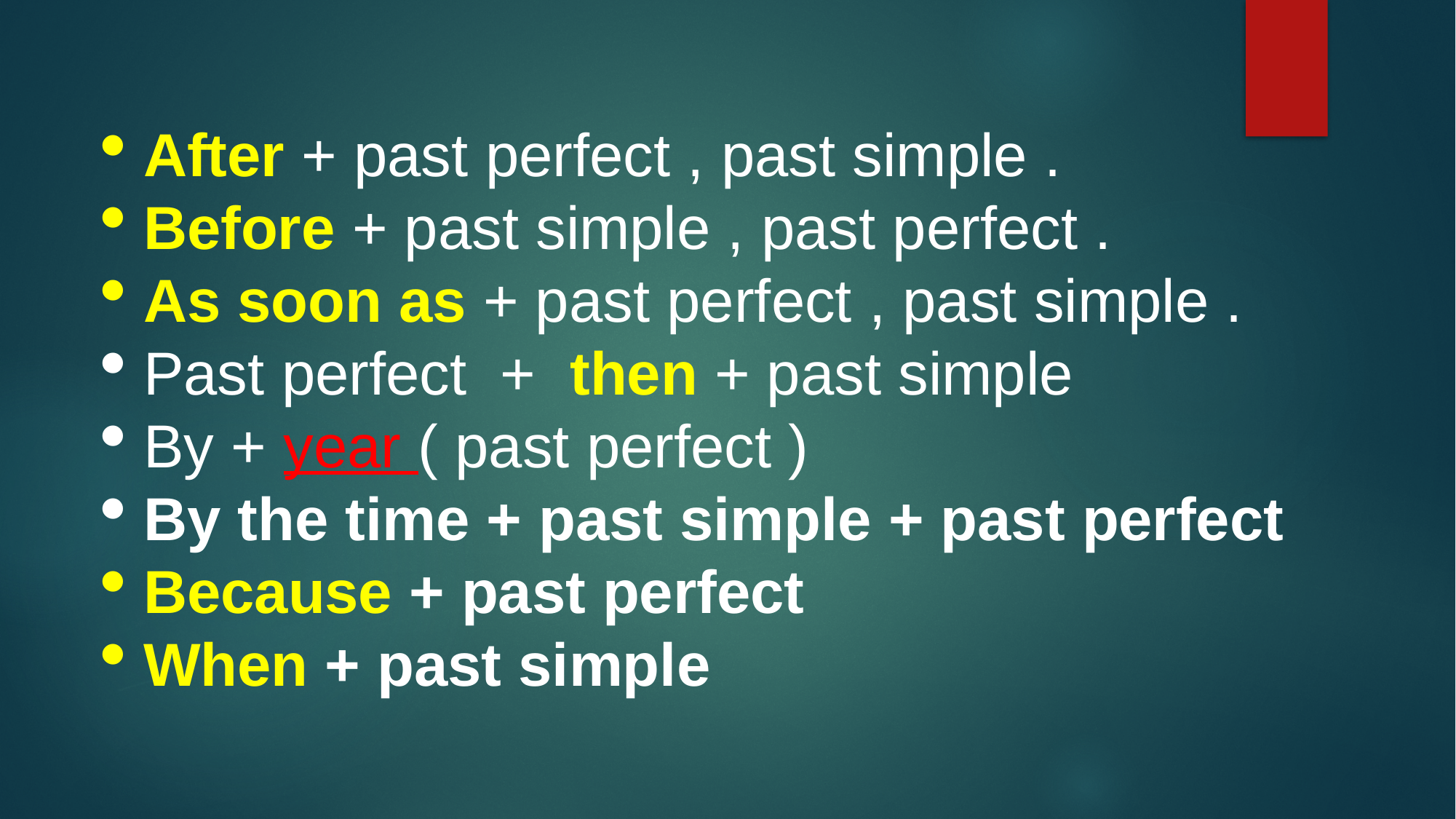

After + past perfect , past simple .
Before + past simple , past perfect .
As soon as + past perfect , past simple .
Past perfect  +  then + past simple
By + year ( past perfect )
By the time + past simple + past perfect
Because + past perfect
When + past simple